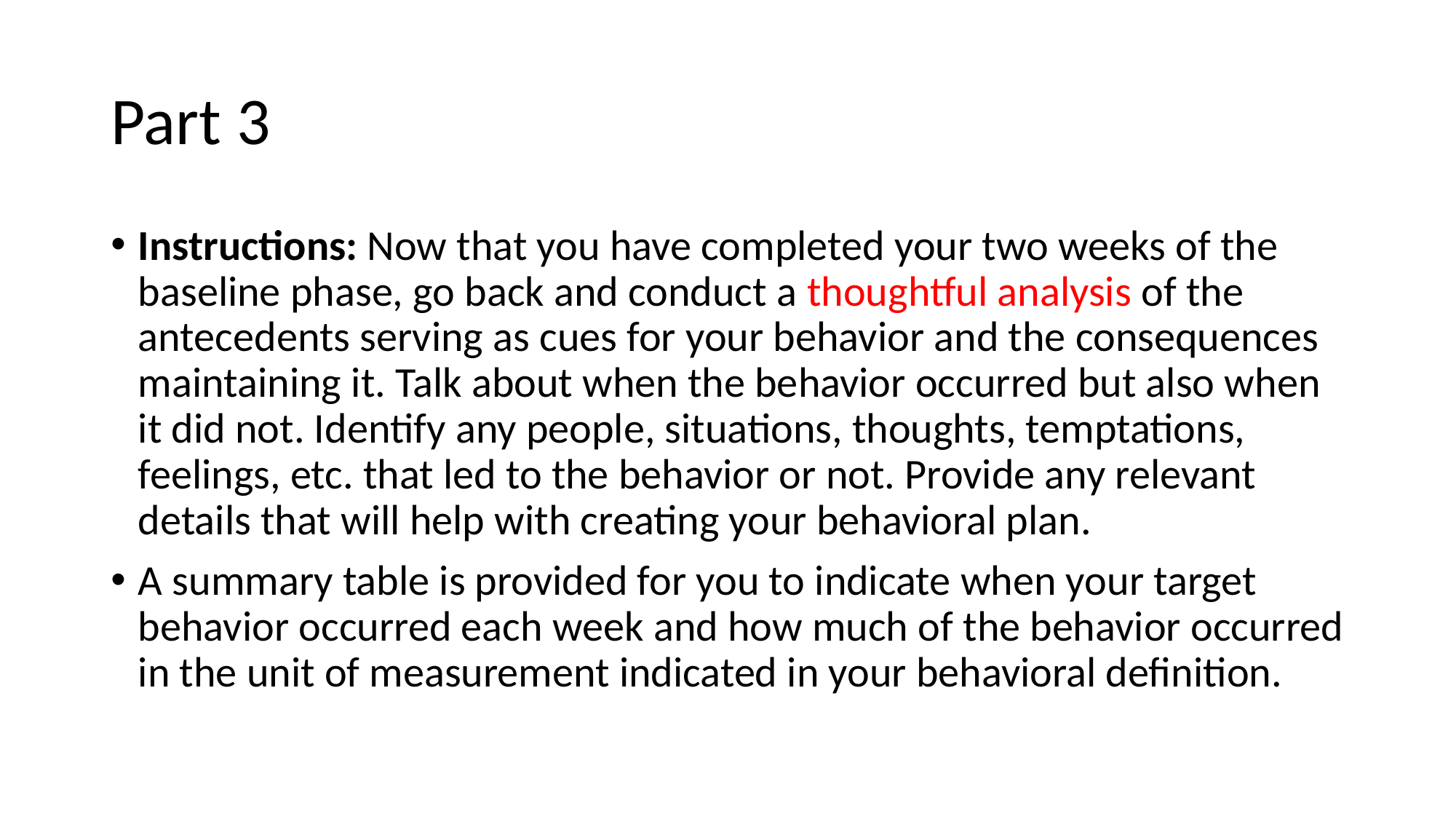

# Part 3
Instructions: Now that you have completed your two weeks of the baseline phase, go back and conduct a thoughtful analysis of the antecedents serving as cues for your behavior and the consequences maintaining it. Talk about when the behavior occurred but also when it did not. Identify any people, situations, thoughts, temptations, feelings, etc. that led to the behavior or not. Provide any relevant details that will help with creating your behavioral plan.
A summary table is provided for you to indicate when your target behavior occurred each week and how much of the behavior occurred in the unit of measurement indicated in your behavioral definition.